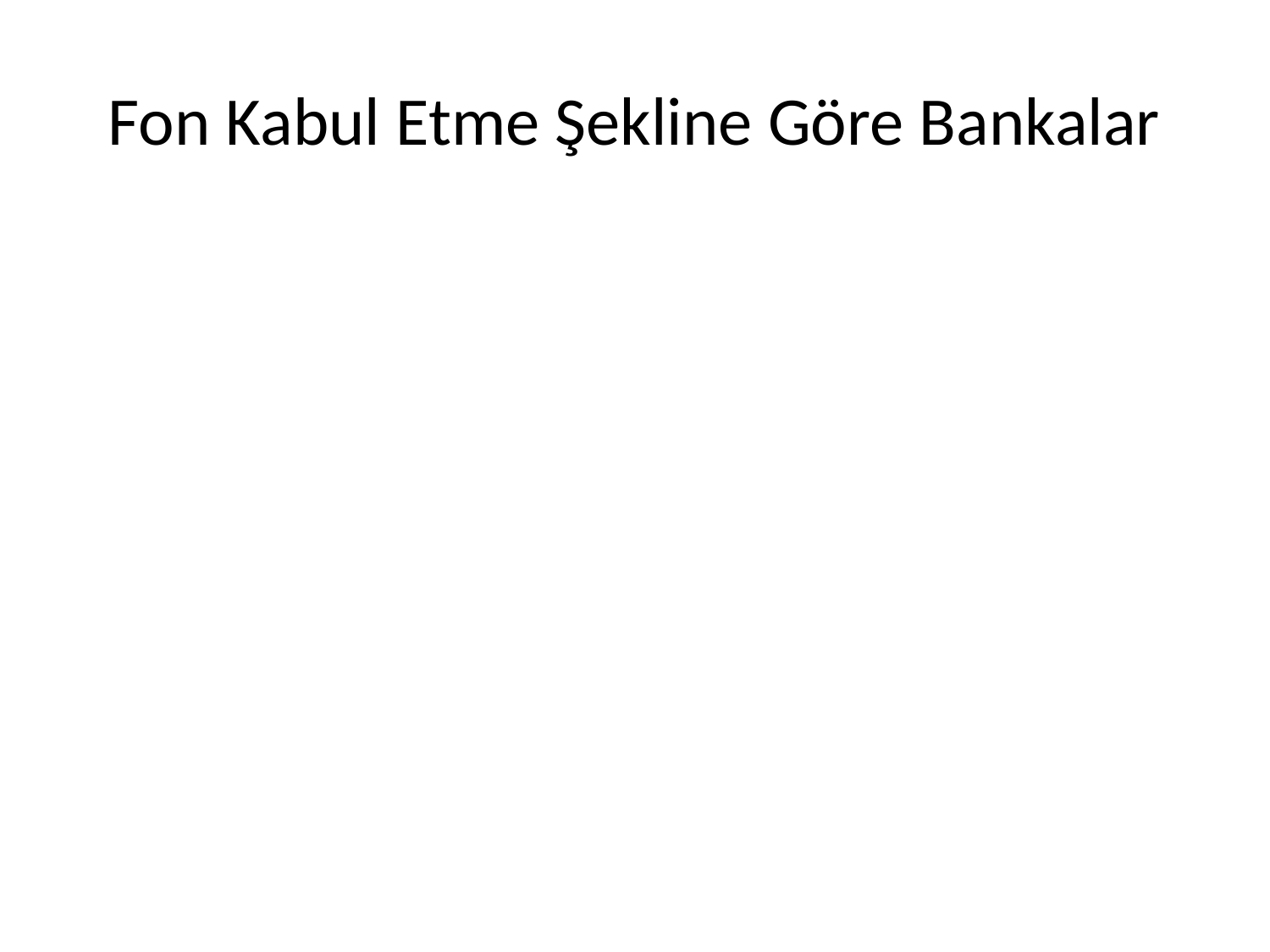

# Fon Kabul Etme Şekline Göre Bankalar